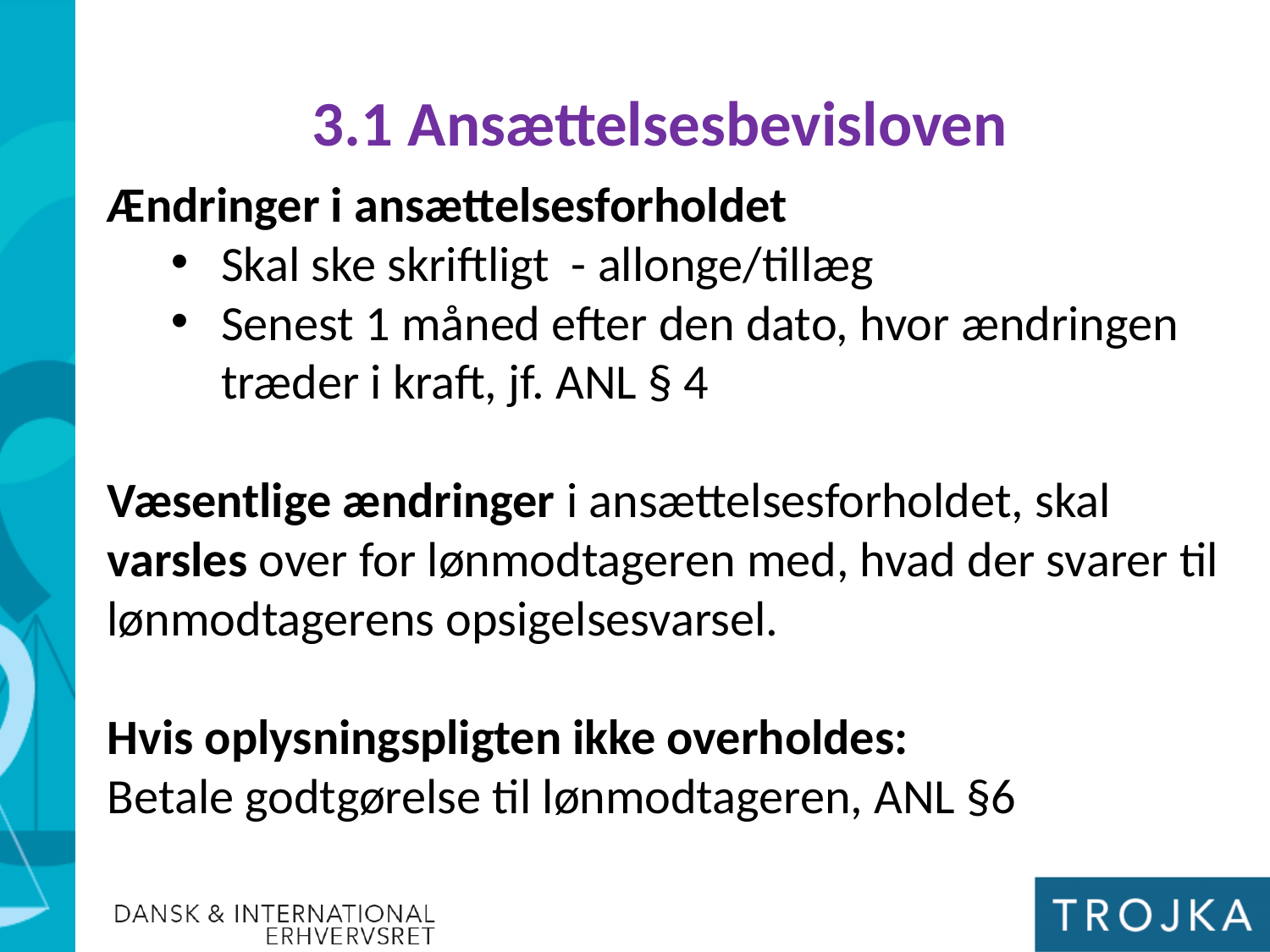

3.1 Ansættelsesbevisloven
Ændringer i ansættelsesforholdet
Skal ske skriftligt  - allonge/tillæg
Senest 1 måned efter den dato, hvor ændringen træder i kraft, jf. ANL § 4

Væsentlige ændringer i ansættelsesforholdet, skal varsles over for lønmodtageren med, hvad der svarer til lønmodtagerens opsigelsesvarsel.

Hvis oplysningspligten ikke overholdes:
Betale godtgørelse til lønmodtageren, ANL §6